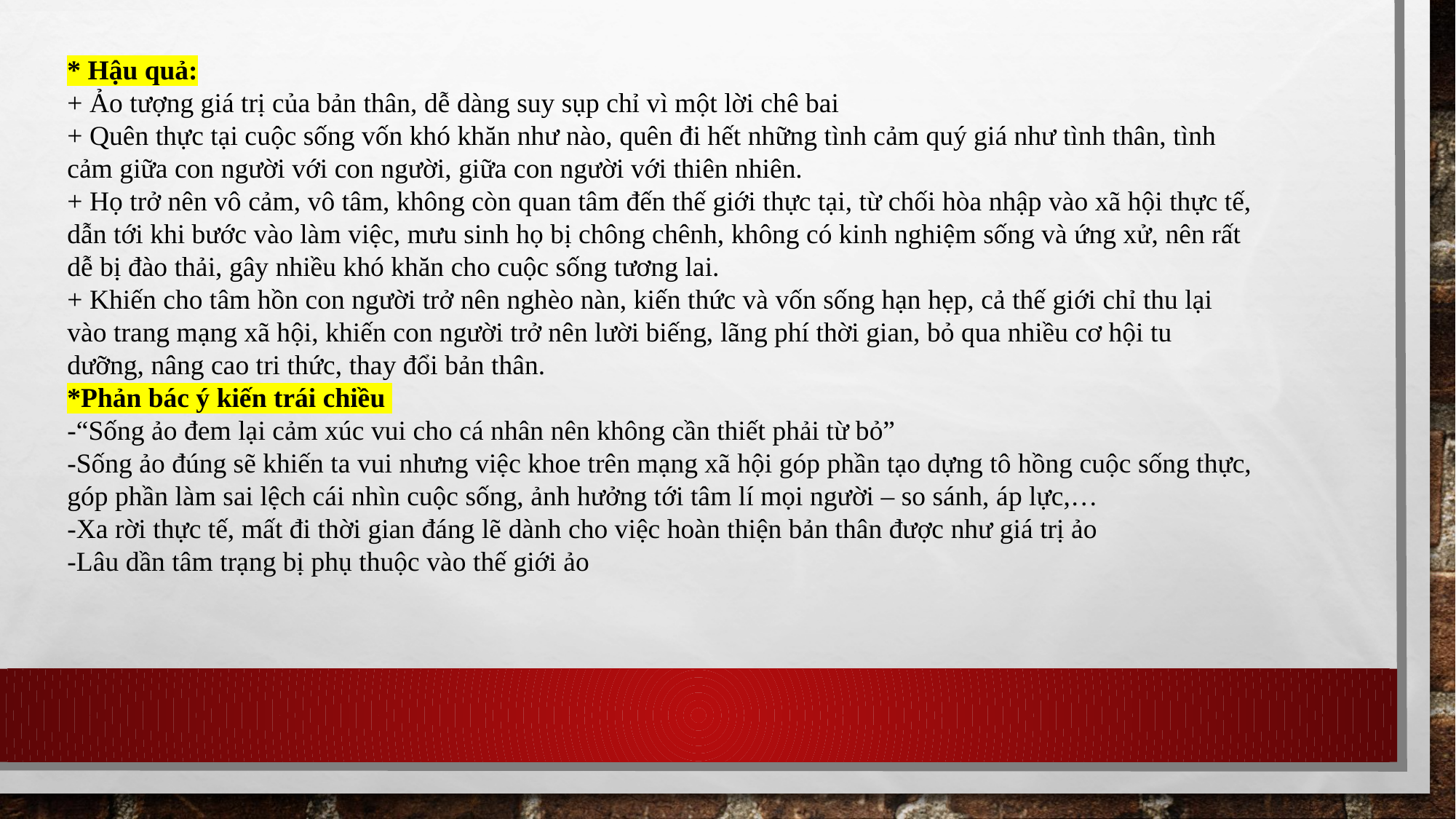

* Hậu quả:
+ Ảo tượng giá trị của bản thân, dễ dàng suy sụp chỉ vì một lời chê bai
+ Quên thực tại cuộc sống vốn khó khăn như nào, quên đi hết những tình cảm quý giá như tình thân, tình cảm giữa con người với con người, giữa con người với thiên nhiên.
+ Họ trở nên vô cảm, vô tâm, không còn quan tâm đến thế giới thực tại, từ chối hòa nhập vào xã hội thực tế, dẫn tới khi bước vào làm việc, mưu sinh họ bị chông chênh, không có kinh nghiệm sống và ứng xử, nên rất dễ bị đào thải, gây nhiều khó khăn cho cuộc sống tương lai.
+ Khiến cho tâm hồn con người trở nên nghèo nàn, kiến thức và vốn sống hạn hẹp, cả thế giới chỉ thu lại vào trang mạng xã hội, khiến con người trở nên lười biếng, lãng phí thời gian, bỏ qua nhiều cơ hội tu dưỡng, nâng cao tri thức, thay đổi bản thân.
*Phản bác ý kiến trái chiều
-“Sống ảo đem lại cảm xúc vui cho cá nhân nên không cần thiết phải từ bỏ”
-Sống ảo đúng sẽ khiến ta vui nhưng việc khoe trên mạng xã hội góp phần tạo dựng tô hồng cuộc sống thực, góp phần làm sai lệch cái nhìn cuộc sống, ảnh hưởng tới tâm lí mọi người – so sánh, áp lực,…
-Xa rời thực tế, mất đi thời gian đáng lẽ dành cho việc hoàn thiện bản thân được như giá trị ảo
-Lâu dần tâm trạng bị phụ thuộc vào thế giới ảo